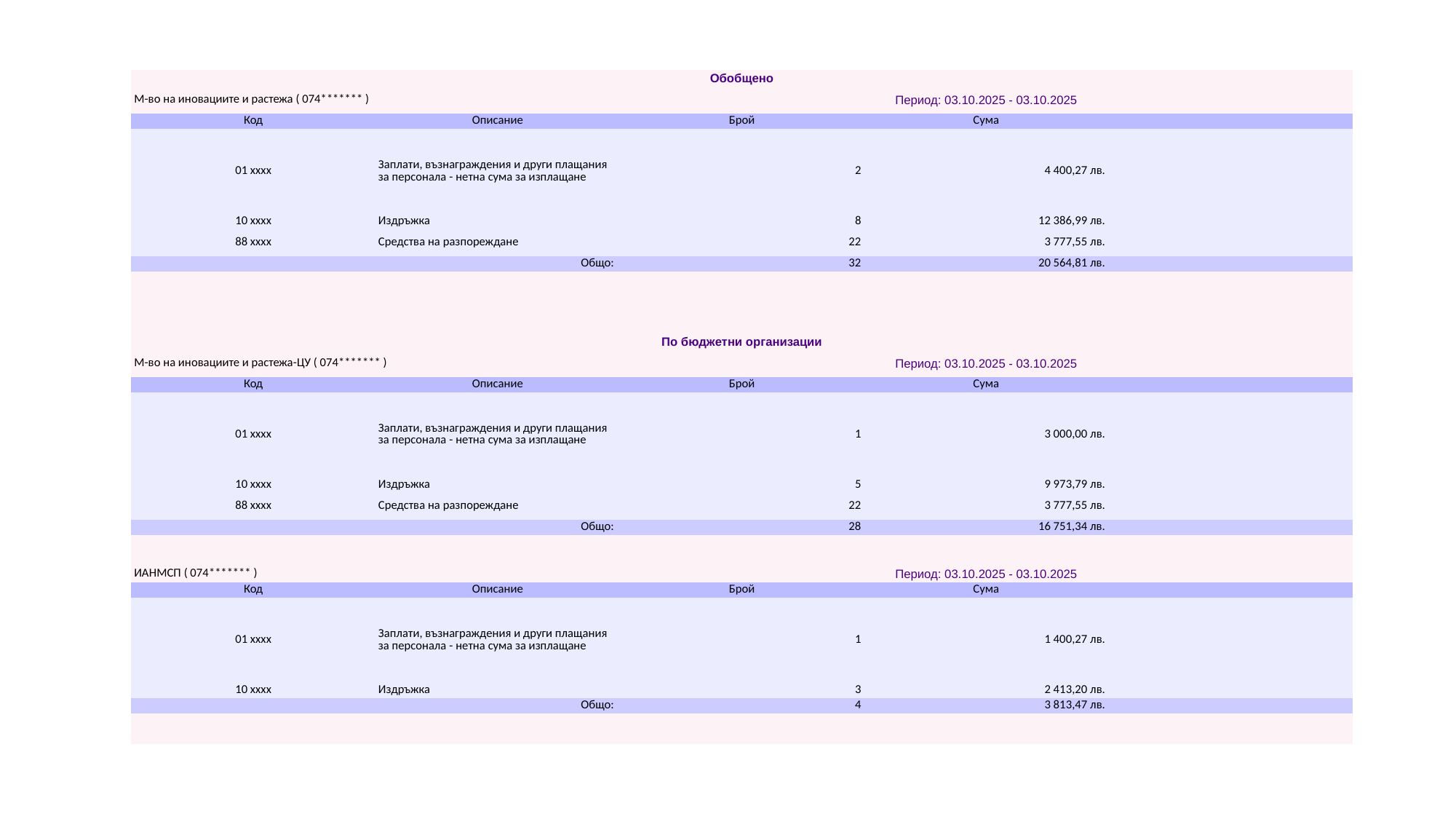

| Обобщено |  |  |  |  |
| --- | --- | --- | --- | --- |
| М-во на иновациите и растежа ( 074\*\*\*\*\*\*\* ) |  | Период: 03.10.2025 - 03.10.2025 |  |  |
| Код | Описание | Брой | Сума |  |
| 01 xxxx | Заплати, възнаграждения и други плащания за персонала - нетна сума за изплащане | 2 | 4 400,27 лв. |  |
| 10 xxxx | Издръжка | 8 | 12 386,99 лв. |  |
| 88 xxxx | Средства на разпореждане | 22 | 3 777,55 лв. |  |
| Общо: |  | 32 | 20 564,81 лв. |  |
|  |  |  |  |  |
|  |  |  |  |  |
|  |  |  |  |  |
|  |  |  |  |  |
| По бюджетни организации |  |  |  |  |
| М-во на иновациите и растежа-ЦУ ( 074\*\*\*\*\*\*\* ) |  | Период: 03.10.2025 - 03.10.2025 |  |  |
| Код | Описание | Брой | Сума |  |
| 01 xxxx | Заплати, възнаграждения и други плащания за персонала - нетна сума за изплащане | 1 | 3 000,00 лв. |  |
| 10 xxxx | Издръжка | 5 | 9 973,79 лв. |  |
| 88 xxxx | Средства на разпореждане | 22 | 3 777,55 лв. |  |
| Общо: |  | 28 | 16 751,34 лв. |  |
|  |  |  |  |  |
|  |  |  |  |  |
| ИАНМСП ( 074\*\*\*\*\*\*\* ) |  | Период: 03.10.2025 - 03.10.2025 |  |  |
| Код | Описание | Брой | Сума |  |
| 01 xxxx | Заплати, възнаграждения и други плащания за персонала - нетна сума за изплащане | 1 | 1 400,27 лв. |  |
| 10 xxxx | Издръжка | 3 | 2 413,20 лв. |  |
| Общо: |  | 4 | 3 813,47 лв. |  |
|  |  |  |  |  |
|  |  |  |  |  |
#